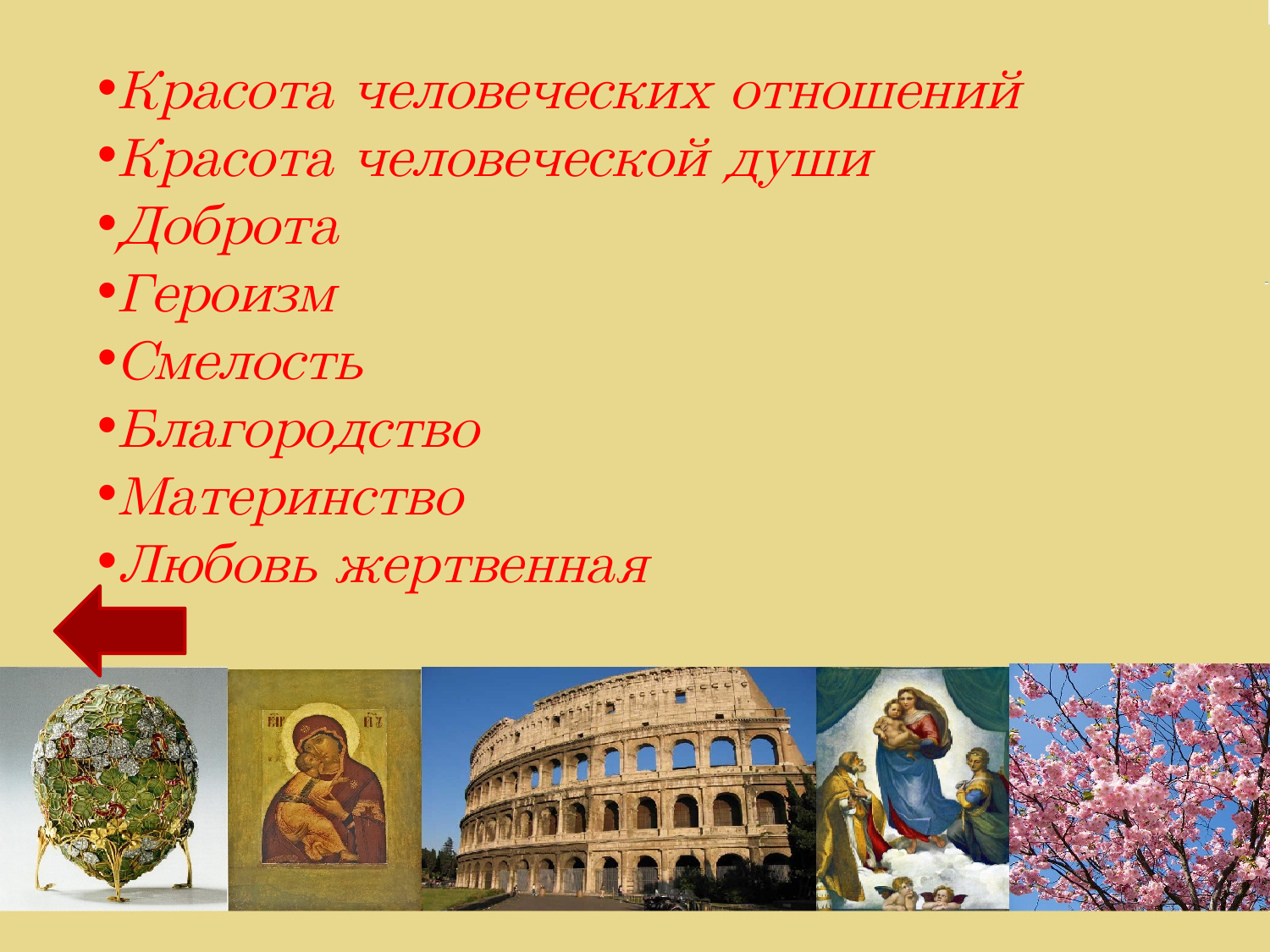

Красота человеческих отношений
Красота человеческой души
Доброта
Героизм
Смелость
Благородство
Материнство
Любовь жертвенная